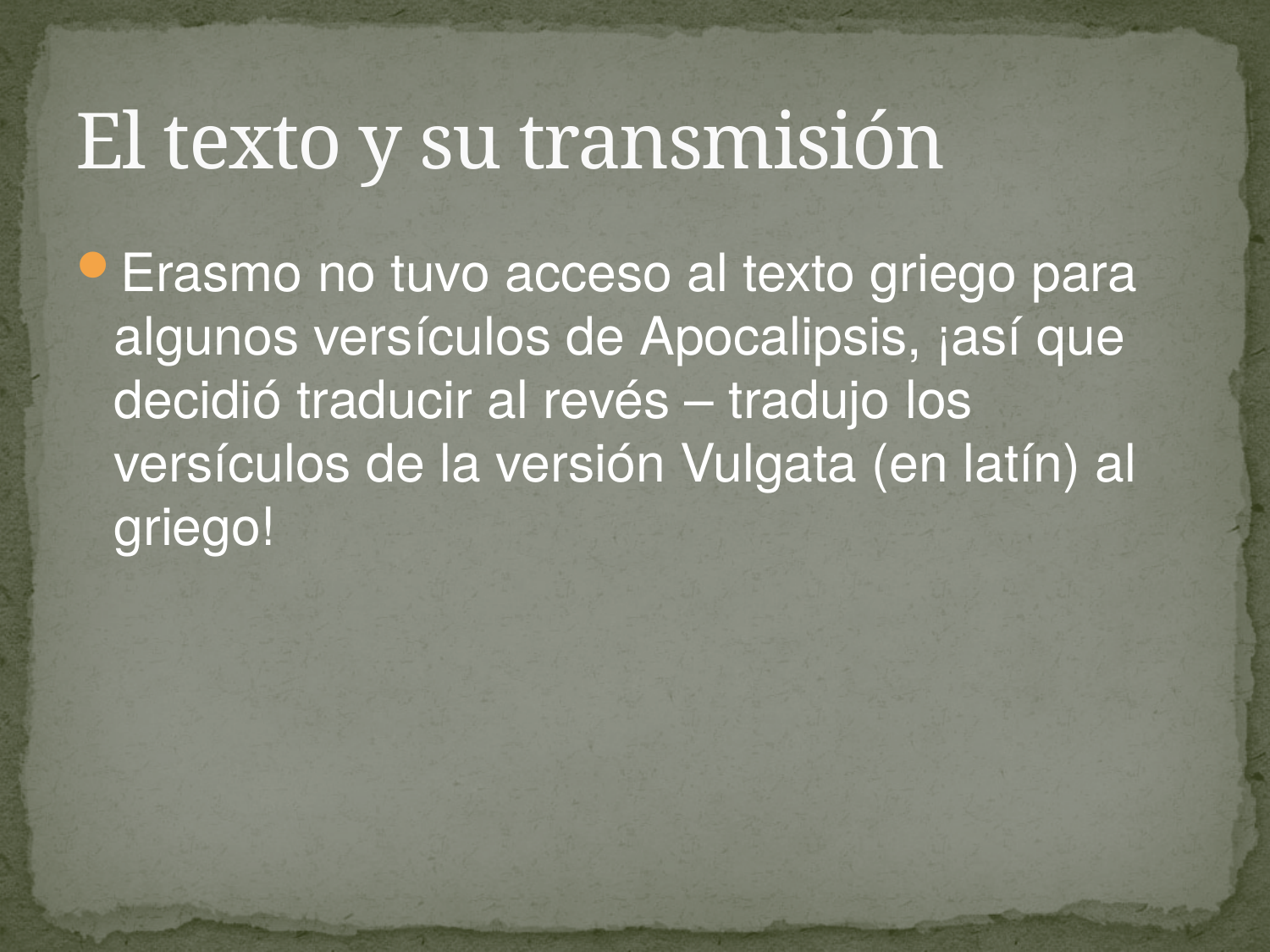

# El texto y su transmisión
Erasmo no tuvo acceso al texto griego para algunos versículos de Apocalipsis, ¡así que decidió traducir al revés – tradujo los versículos de la versión Vulgata (en latín) al griego!